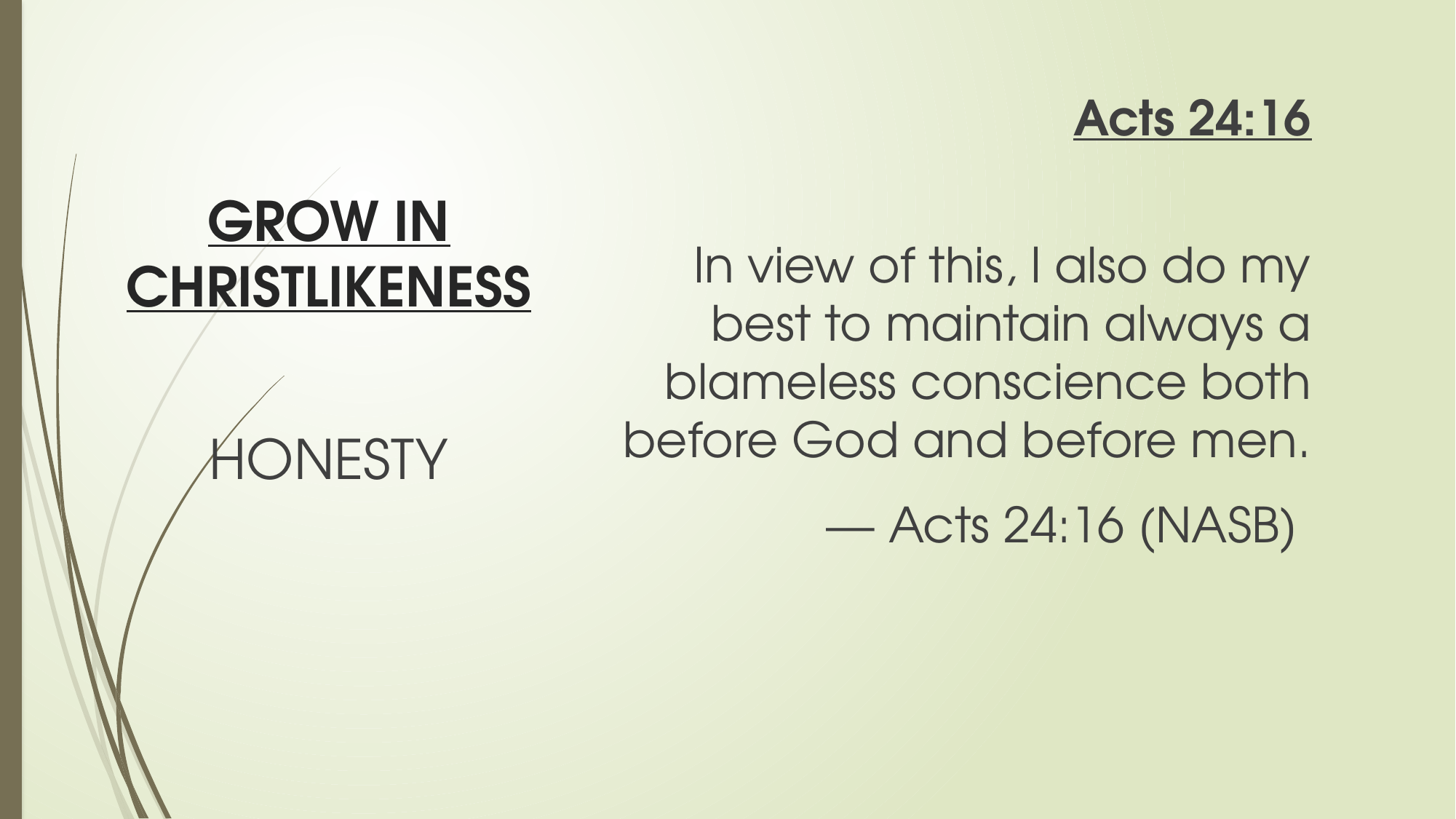

# GROW IN CHRISTLIKENESS
Acts 24:16

In view of this, I also do my best to maintain always a blameless conscience both before God and before men.
— Acts 24:16 (NASB)

HONESTY